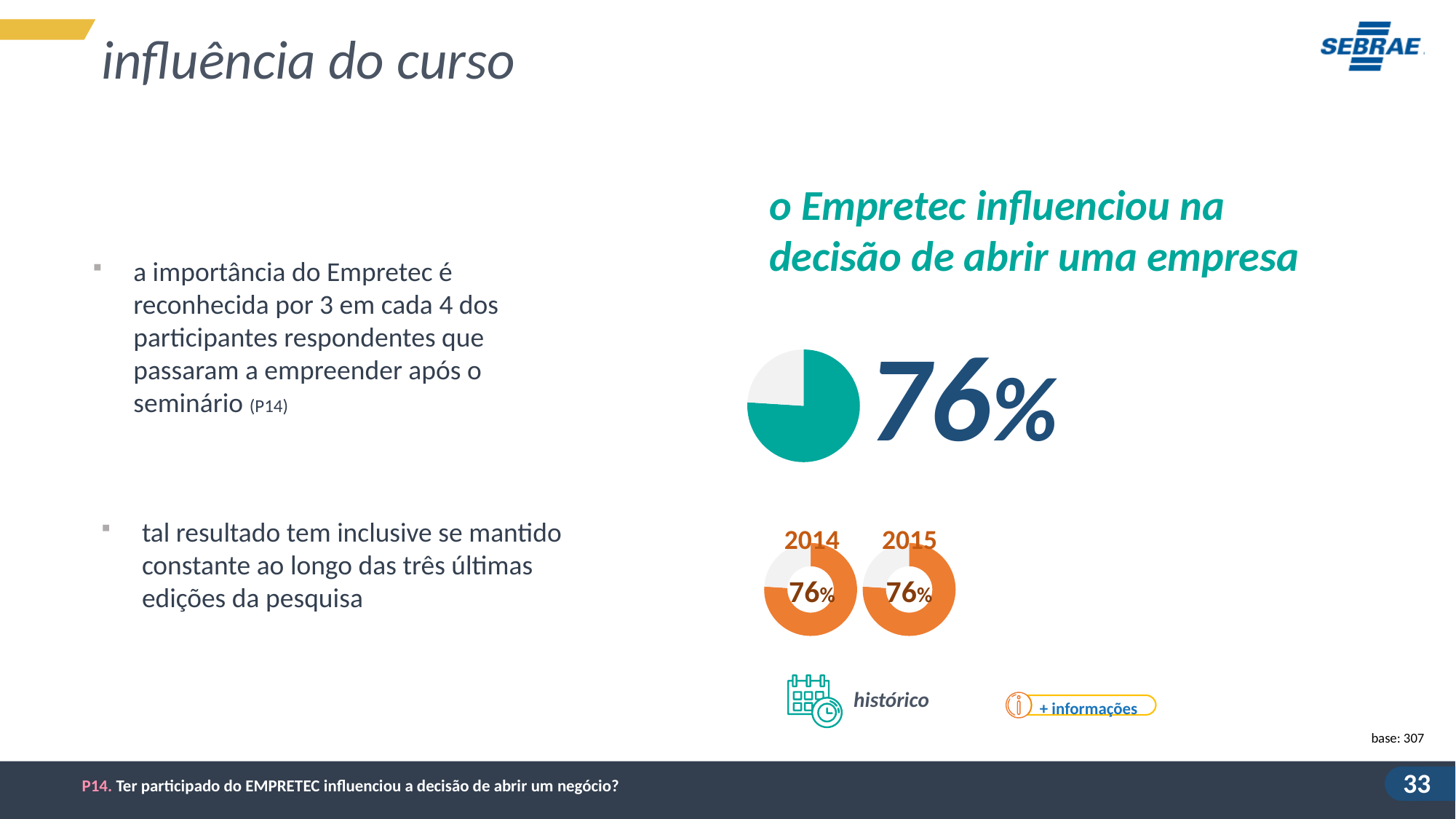

influência do curso
o Empretec influenciou na decisão de abrir uma empresa
a importância do Empretec é reconhecida por 3 em cada 4 dos participantes respondentes que passaram a empreender após o seminário (P14)
76%

### Chart

| Category | Vendas |
|---|---|
| empresário(a) | 0.76 |
| empregado(a) | 0.24 |
tal resultado tem inclusive se mantido constante ao longo das três últimas edições da pesquisa
2014
2015

### Chart

| Category | Vendas |
|---|---|
| empresário(a) | 0.76 |
| empregado(a) | 0.24 |

### Chart

| Category | Vendas |
|---|---|
| empresário(a) | 0.76 |
| empregado(a) | 0.24 |
76%
76%

histórico
+ informações

base: 307
P14. Ter participado do EMPRETEC influenciou a decisão de abrir um negócio?